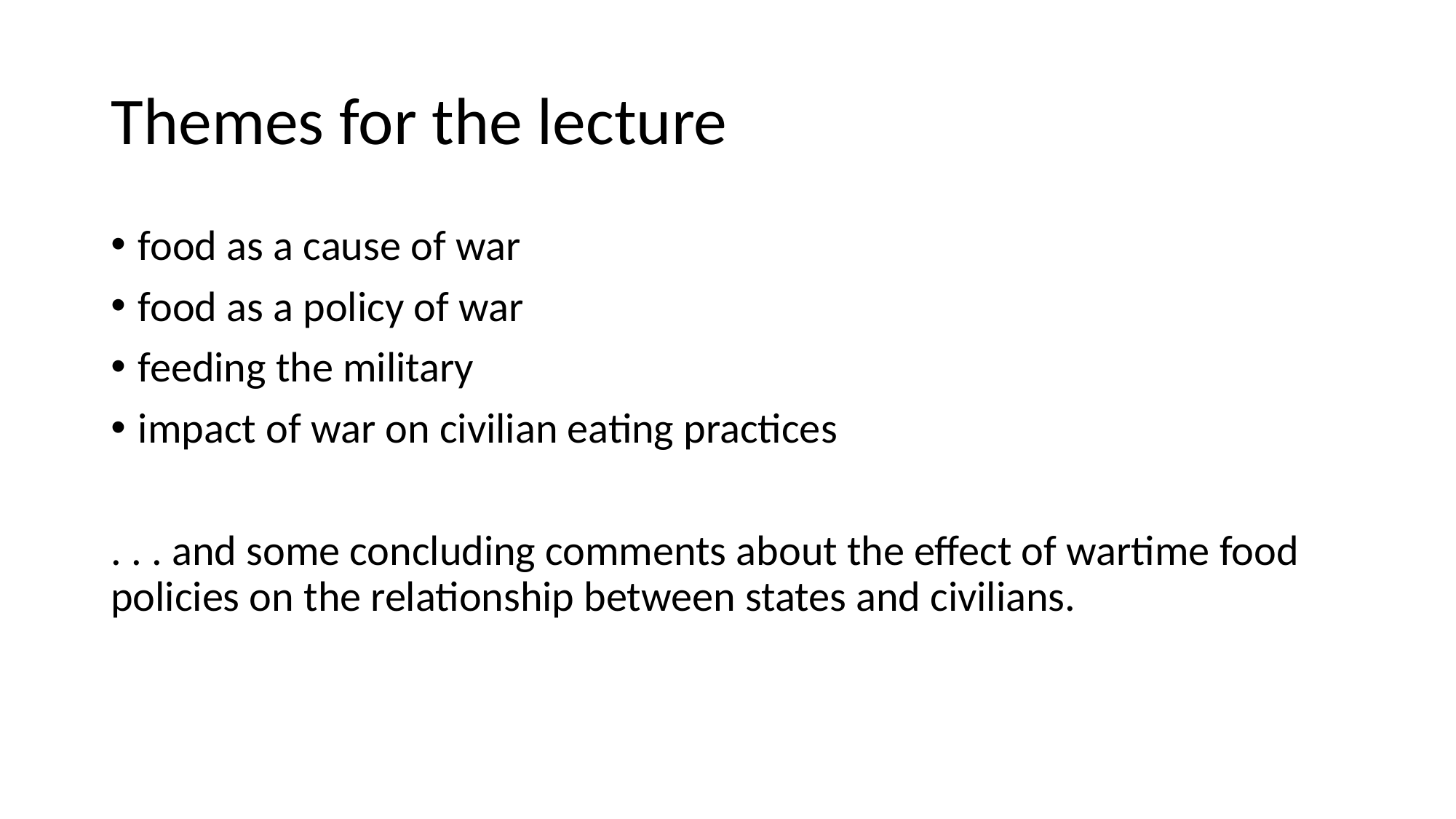

# Themes for the lecture
food as a cause of war
food as a policy of war
feeding the military
impact of war on civilian eating practices

. . . and some concluding comments about the effect of wartime food policies on the relationship between states and civilians.